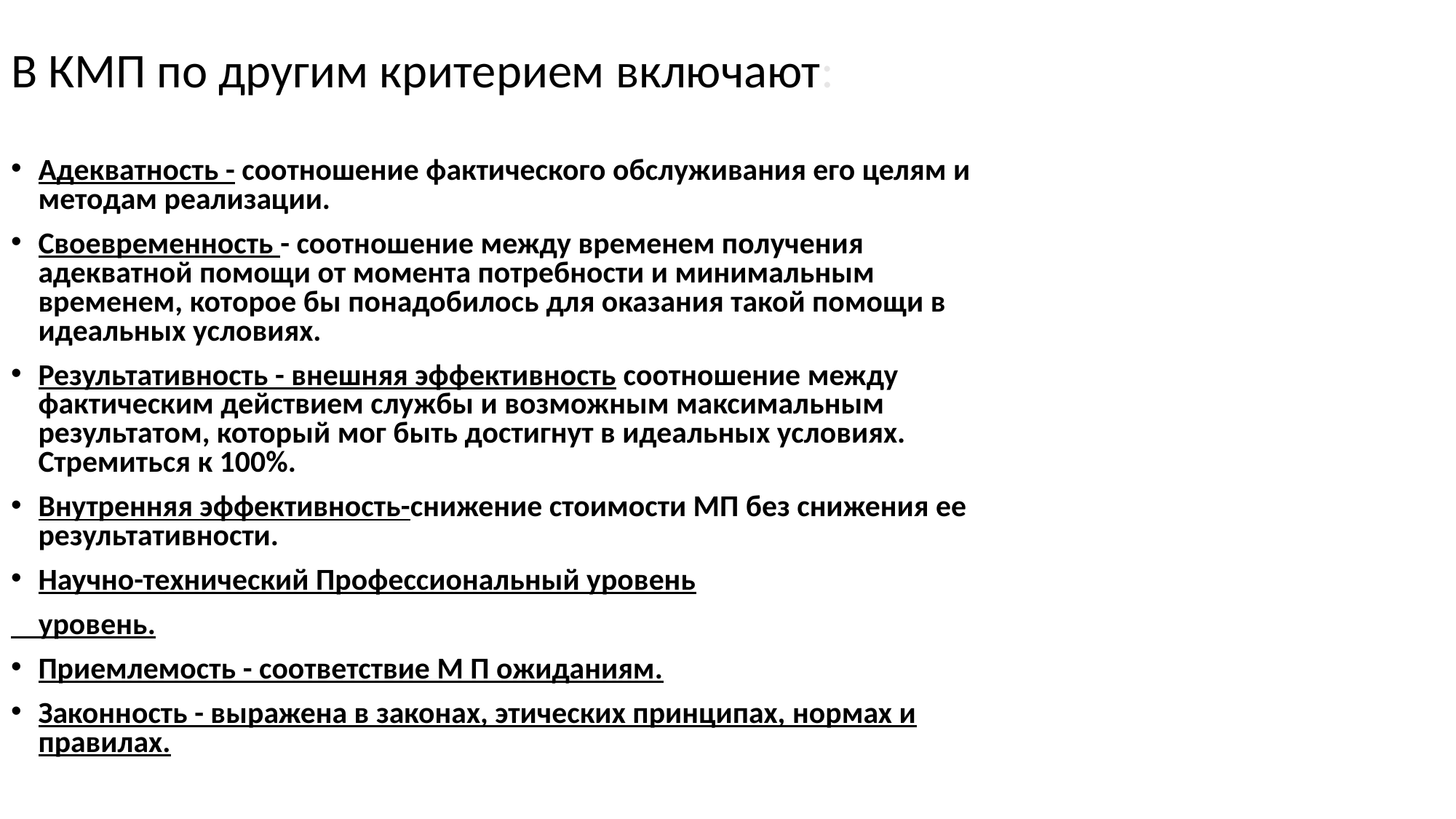

В КМП по другим критерием включают:
Адекватность - соотношение фактического обслуживания его целям и методам реализации.
Своевременность - соотношение между временем получения адекватной помощи от момента потребности и минимальным временем, которое бы понадобилось для оказания такой помощи в  идеальных условиях.
Результативность - внешняя эффективность соотношение между фактическим действием службы и возможным максимальным результатом, который мог быть достигнут в идеальных условиях. Стремиться к 100%.
Внутренняя эффективность-снижение стоимости МП без снижения ее результативности.
Научно-технический Профессиональный уровень
    уровень.
Приемлемость - соответствие М П ожиданиям.
Законность - выражена в законах, этических принципах, нормах и правилах.